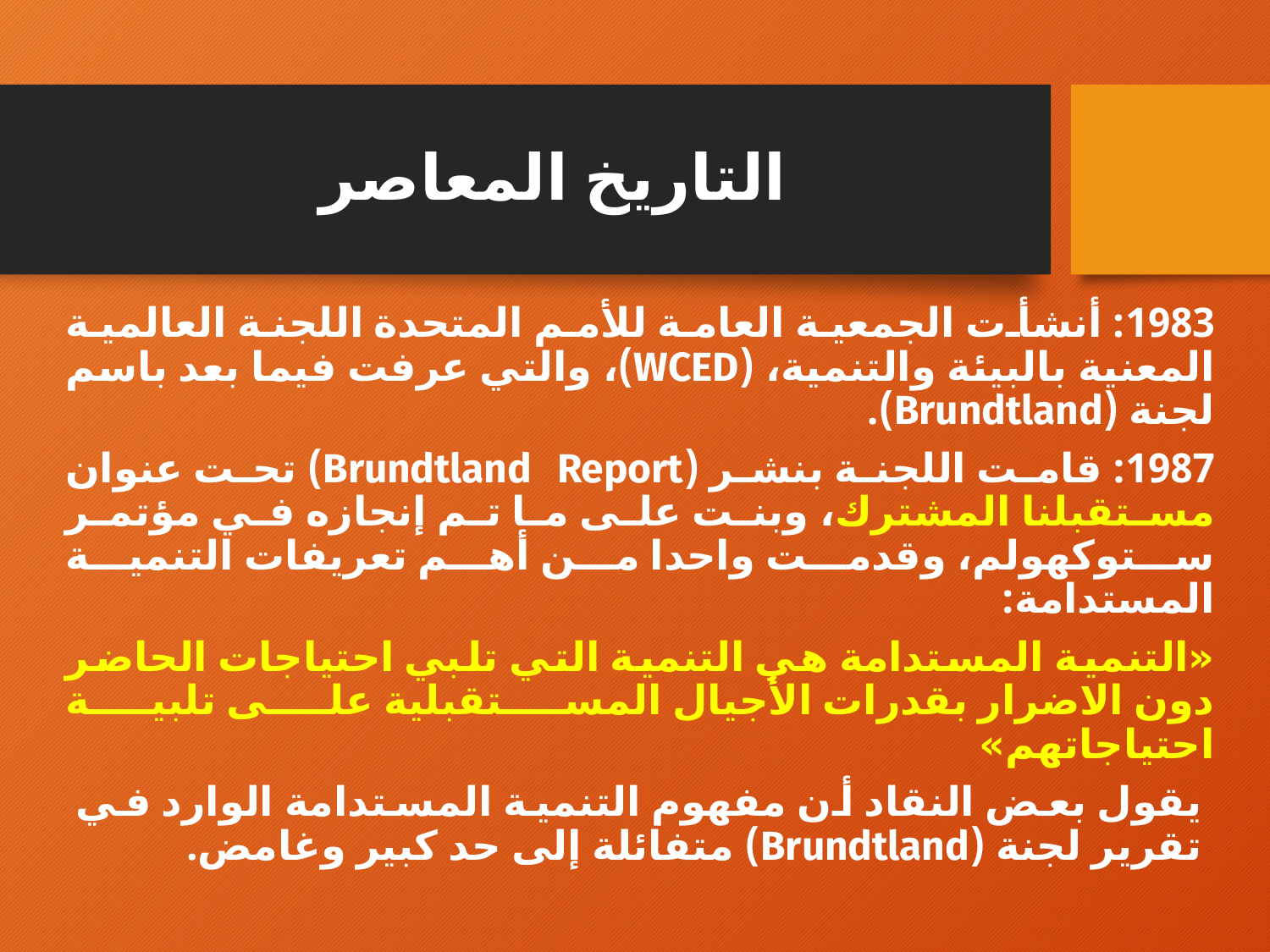

# التاريخ المعاصر
1983: أنشأت الجمعية العامة للأمم المتحدة اللجنة العالمية المعنية بالبيئة والتنمية، (WCED)، والتي عرفت فيما بعد باسم لجنة (Brundtland).
1987: قامت اللجنة بنشر (Brundtland Report) تحت عنوان مستقبلنا المشترك، وبنت على ما تم إنجازه في مؤتمر ستوكهولم، وقدمت واحدا من أهم تعريفات التنمية المستدامة:
«التنمية المستدامة هي التنمية التي تلبي احتياجات الحاضر دون الاضرار بقدرات الأجيال المستقبلية على تلبية احتياجاتهم»
يقول بعض النقاد أن مفهوم التنمية المستدامة الوارد في  تقرير لجنة (Brundtland) متفائلة إلى حد كبير وغامض.